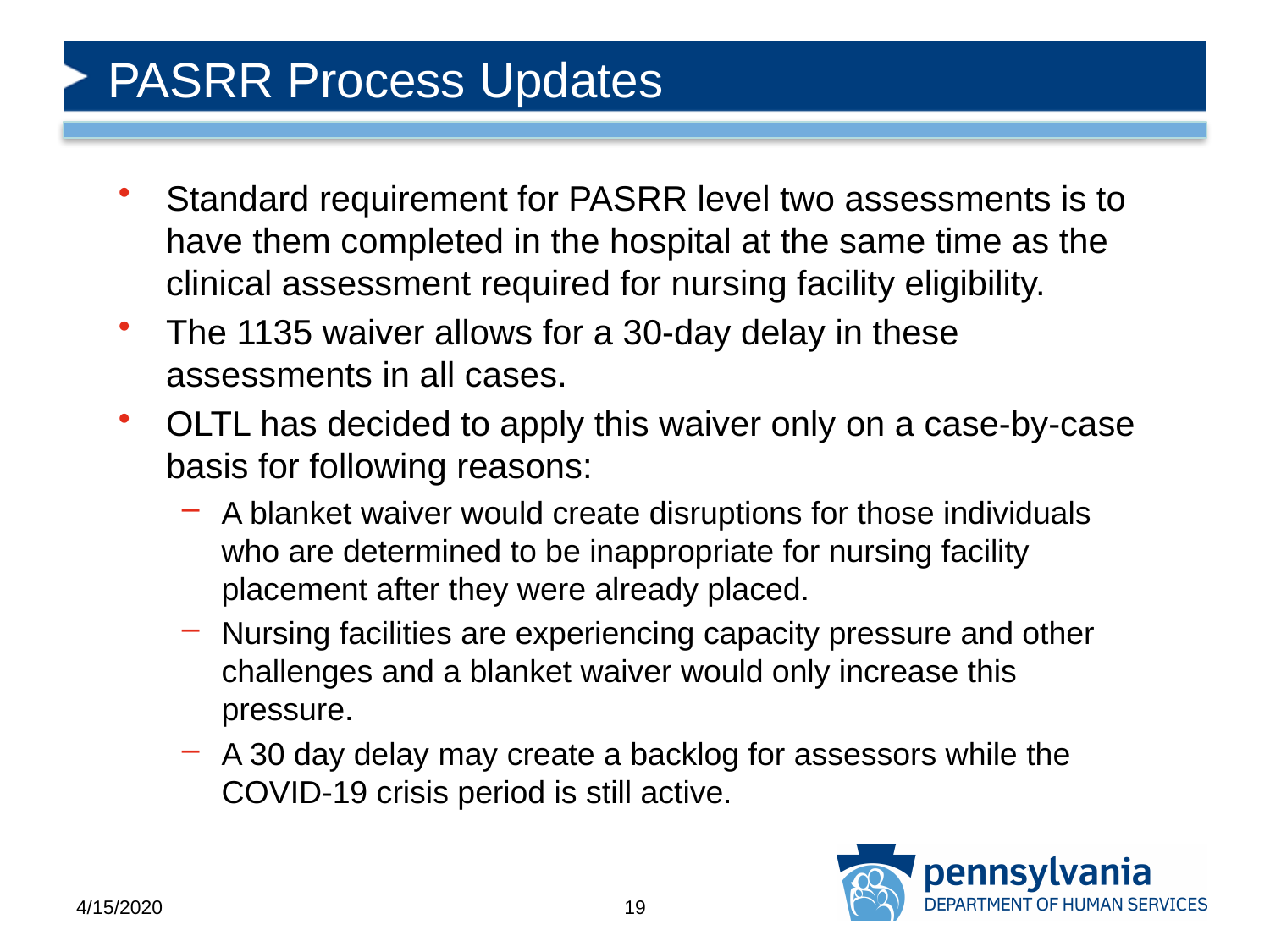

# PASRR Process Updates
Standard requirement for PASRR level two assessments is to have them completed in the hospital at the same time as the clinical assessment required for nursing facility eligibility.
The 1135 waiver allows for a 30-day delay in these assessments in all cases.
OLTL has decided to apply this waiver only on a case-by-case basis for following reasons:
A blanket waiver would create disruptions for those individuals who are determined to be inappropriate for nursing facility placement after they were already placed.
Nursing facilities are experiencing capacity pressure and other challenges and a blanket waiver would only increase this pressure.
A 30 day delay may create a backlog for assessors while the COVID-19 crisis period is still active.

4/15/2020
19